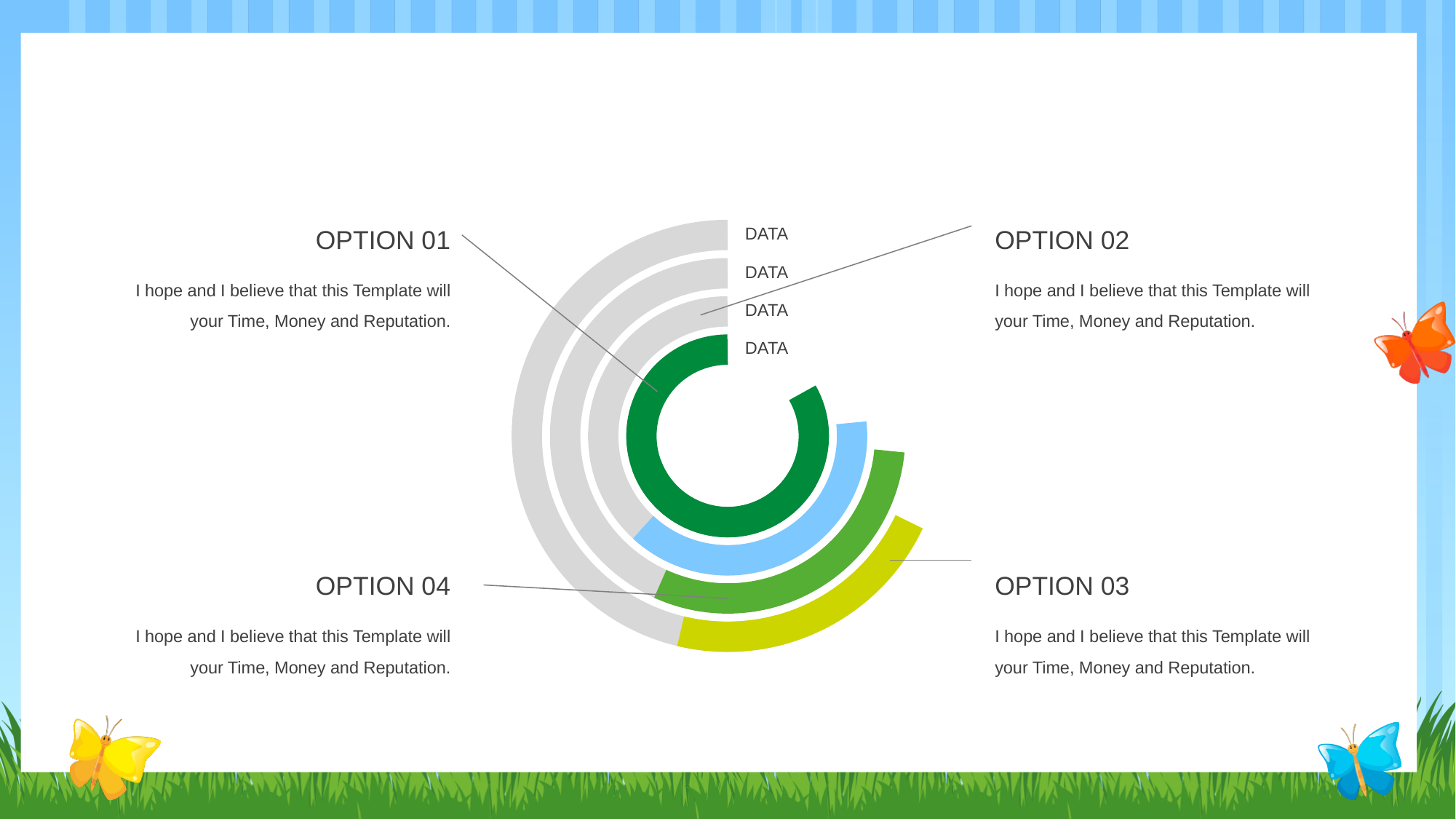

DATA
OPTION 01
OPTION 02

DATA
I hope and I believe that this Template will your Time, Money and Reputation.
I hope and I believe that this Template will your Time, Money and Reputation.

DATA

DATA

OPTION 04
OPTION 03
I hope and I believe that this Template will your Time, Money and Reputation.
I hope and I believe that this Template will your Time, Money and Reputation.